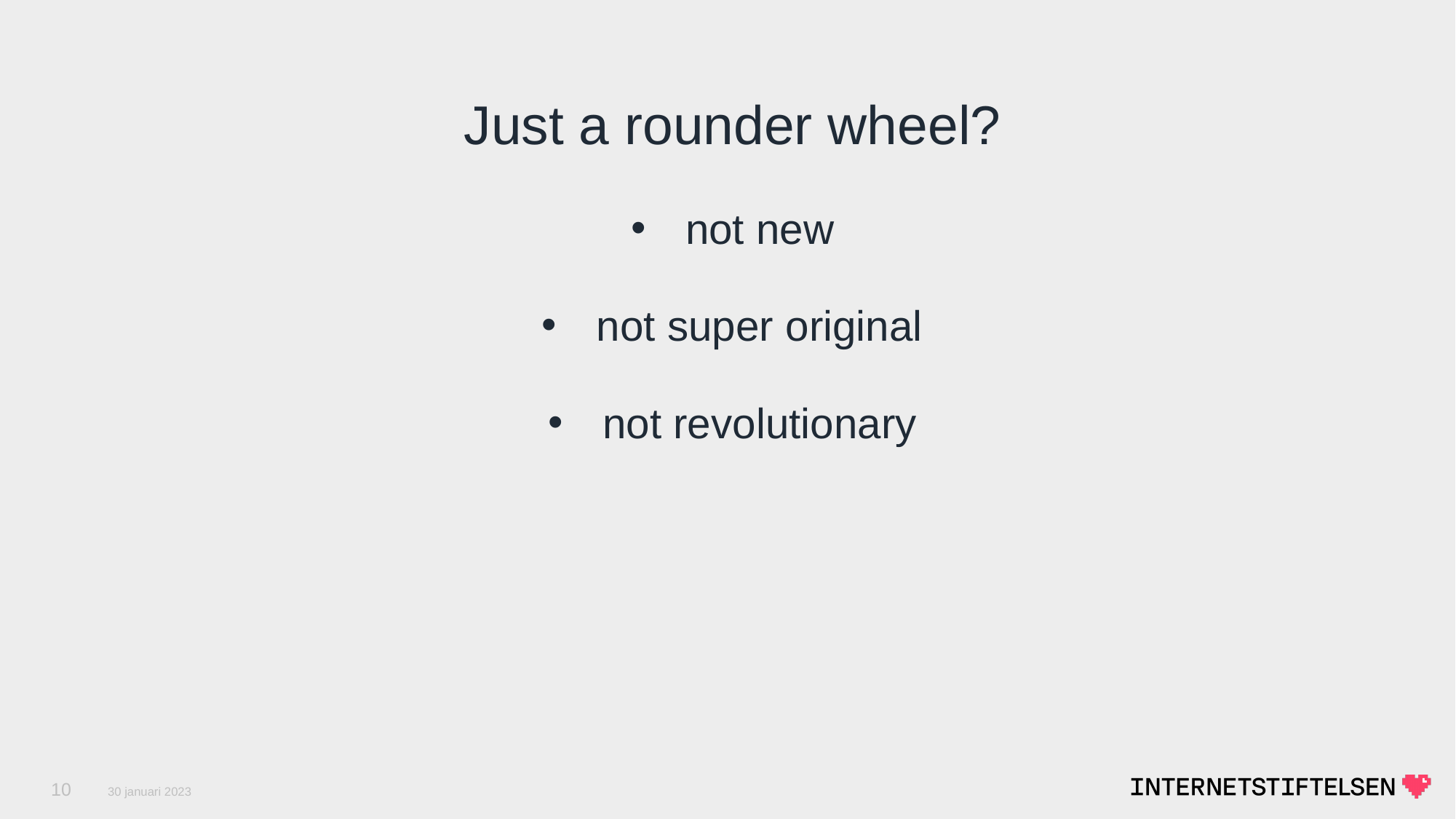

Just a rounder wheel?
not new
not super original
not revolutionary

10
30 januari 2023